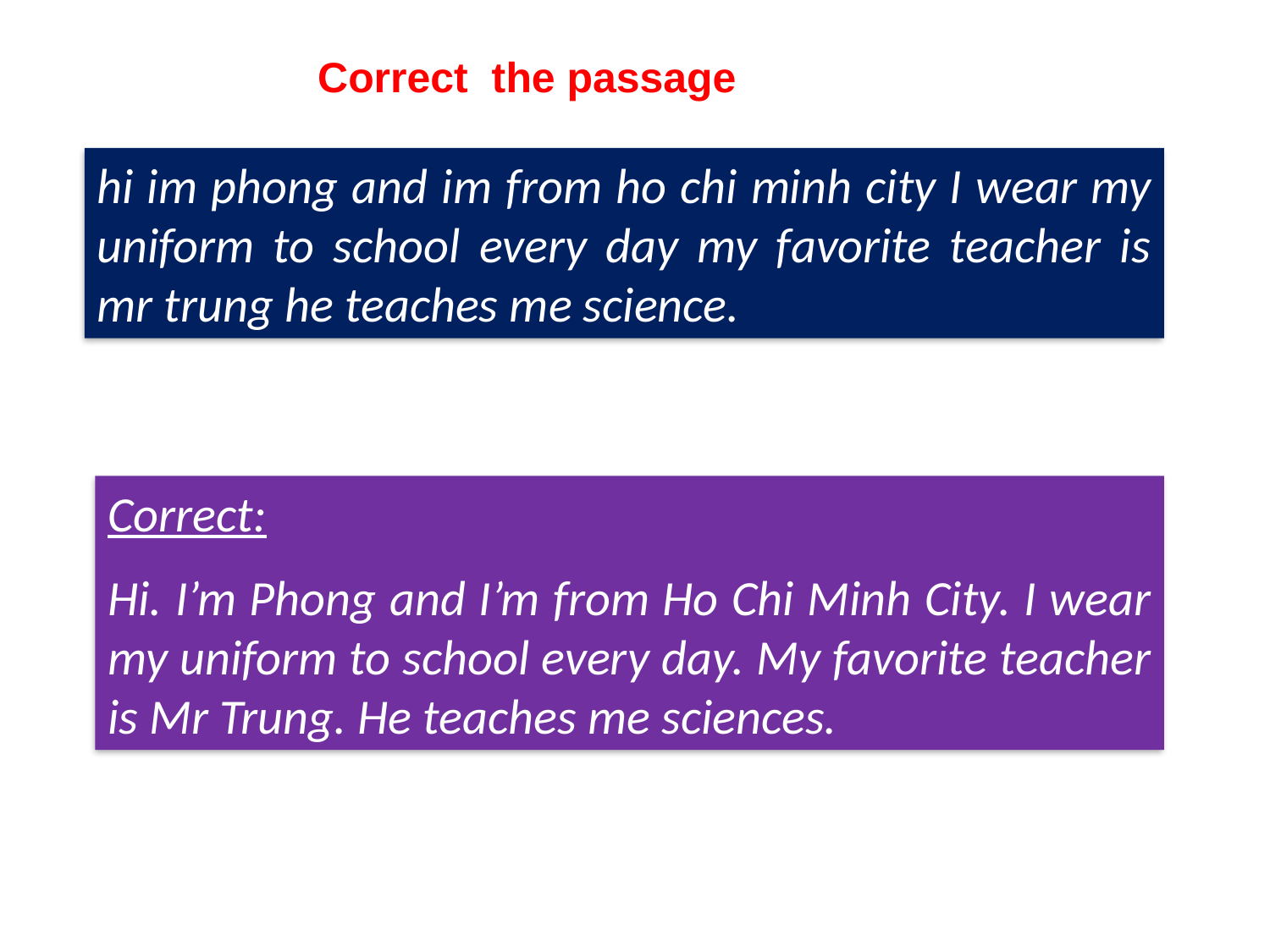

Correct  the passage
hi im phong and im from ho chi minh city I wear my uniform to school every day my favorite teacher is mr trung he teaches me science.
Correct:
Hi. I’m Phong and I’m from Ho Chi Minh City. I wear my uniform to school every day. My favorite teacher is Mr Trung. He teaches me sciences.